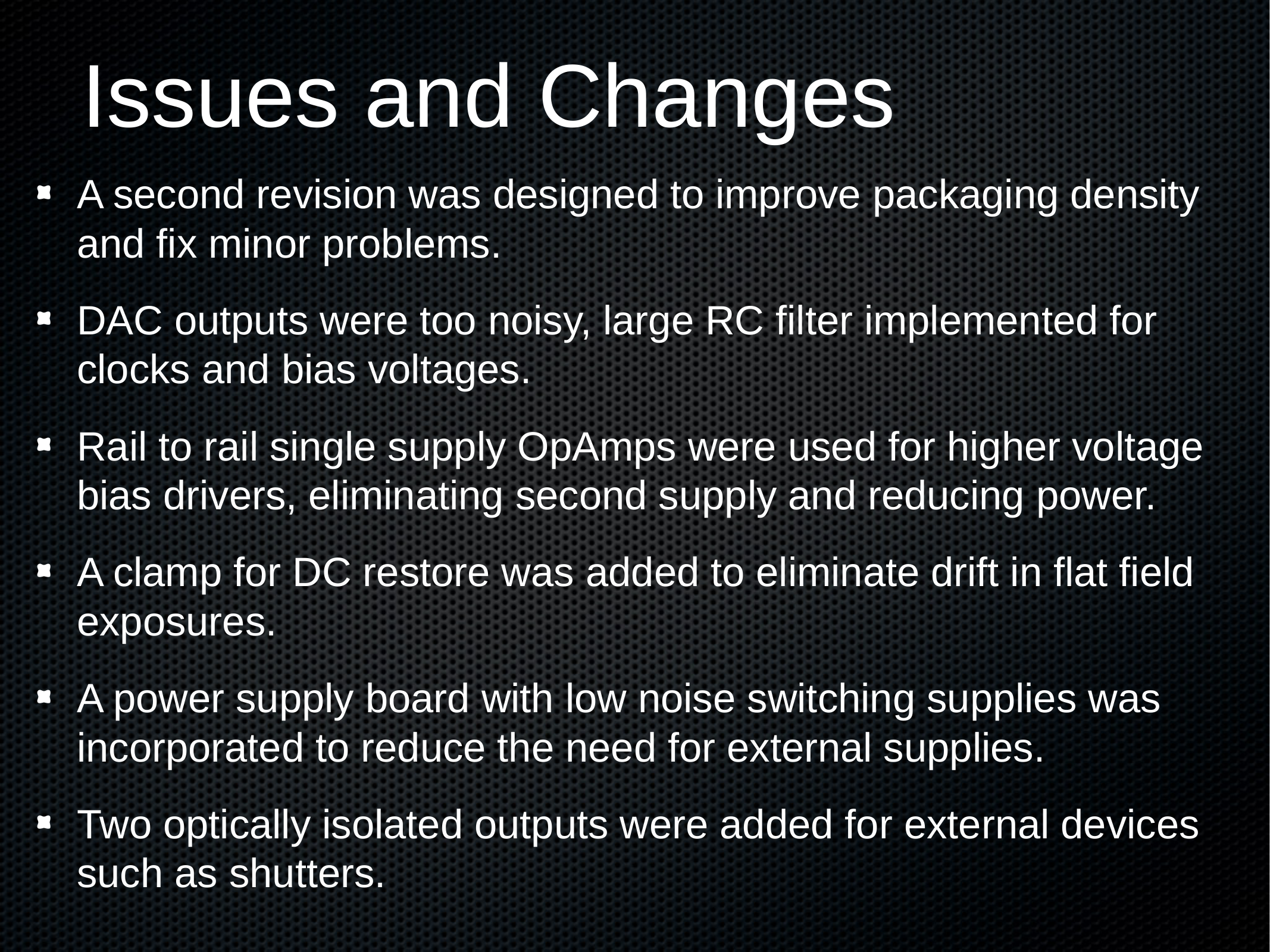

# Issues and Changes
A second revision was designed to improve packaging density and fix minor problems.
DAC outputs were too noisy, large RC filter implemented for clocks and bias voltages.
Rail to rail single supply OpAmps were used for higher voltage bias drivers, eliminating second supply and reducing power.
A clamp for DC restore was added to eliminate drift in flat field exposures.
A power supply board with low noise switching supplies was incorporated to reduce the need for external supplies.
Two optically isolated outputs were added for external devices such as shutters.